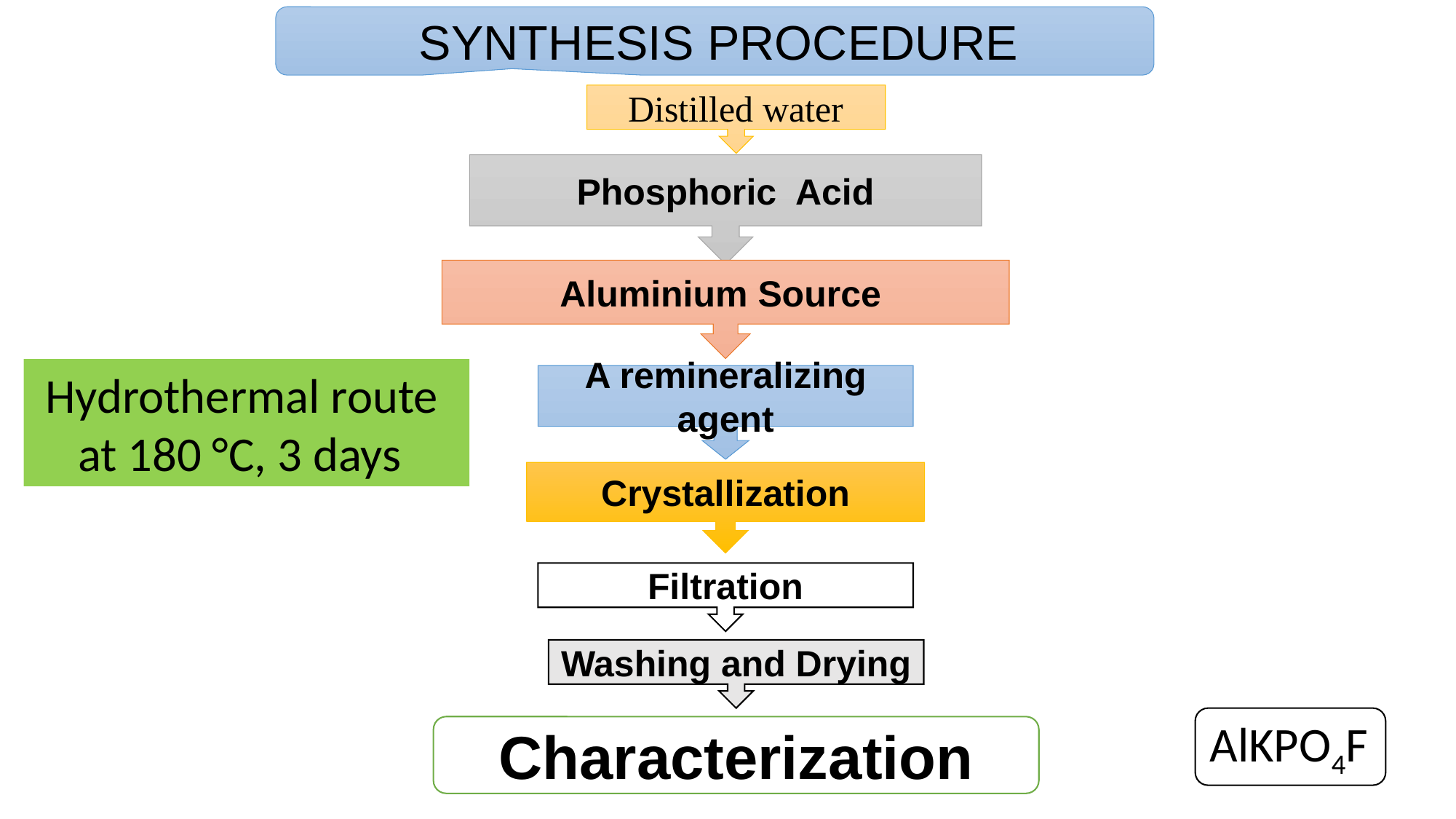

SYNTHESIS PROCEDURE
Distilled water
Phosphoric  Acid
Aluminium Source
 Hydrothermal route
    at 180 °C, 3 days

A remineralizing agent

Crystallization

Filtration

Washing and Drying

AlKPO4F

Characterization